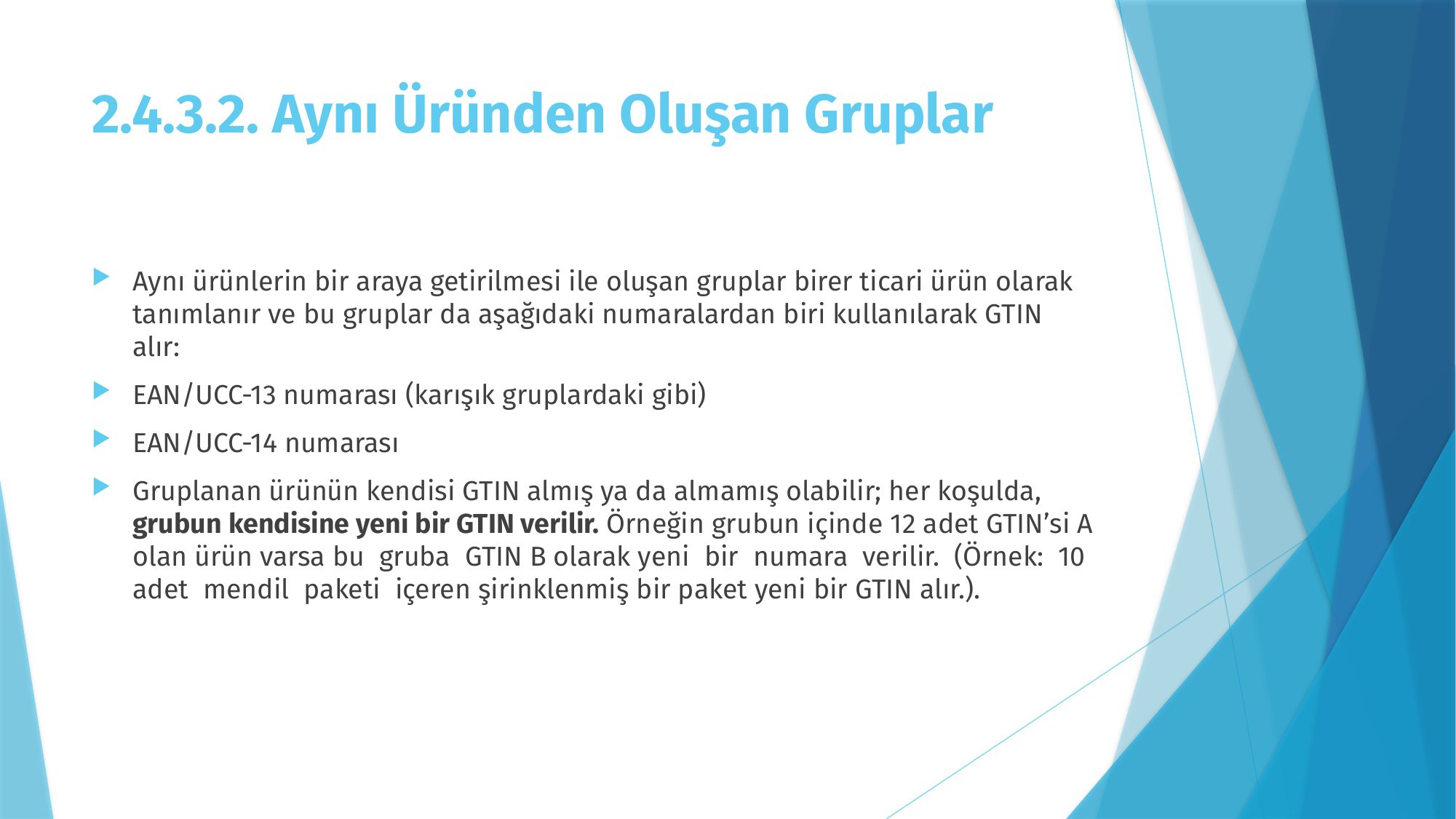

# 2.4.3.2. Aynı Üründen Oluşan Gruplar
Aynı ürünlerin bir araya getirilmesi ile oluşan gruplar birer ticari ürün olarak tanımlanır ve bu gruplar da aşağıdaki numaralardan biri kullanılarak GTIN alır:
EAN/UCC-13 numarası (karışık gruplardaki gibi)
EAN/UCC-14 numarası
Gruplanan ürünün kendisi GTIN almış ya da almamış olabilir; her koşulda, grubun kendisine yeni bir GTIN verilir. Örneğin grubun içinde 12 adet GTIN’si A olan ürün varsa bu  gruba  GTIN B olarak yeni  bir  numara  verilir.  (Örnek:  10  adet  mendil  paketi  içeren şirinklenmiş bir paket yeni bir GTIN alır.).